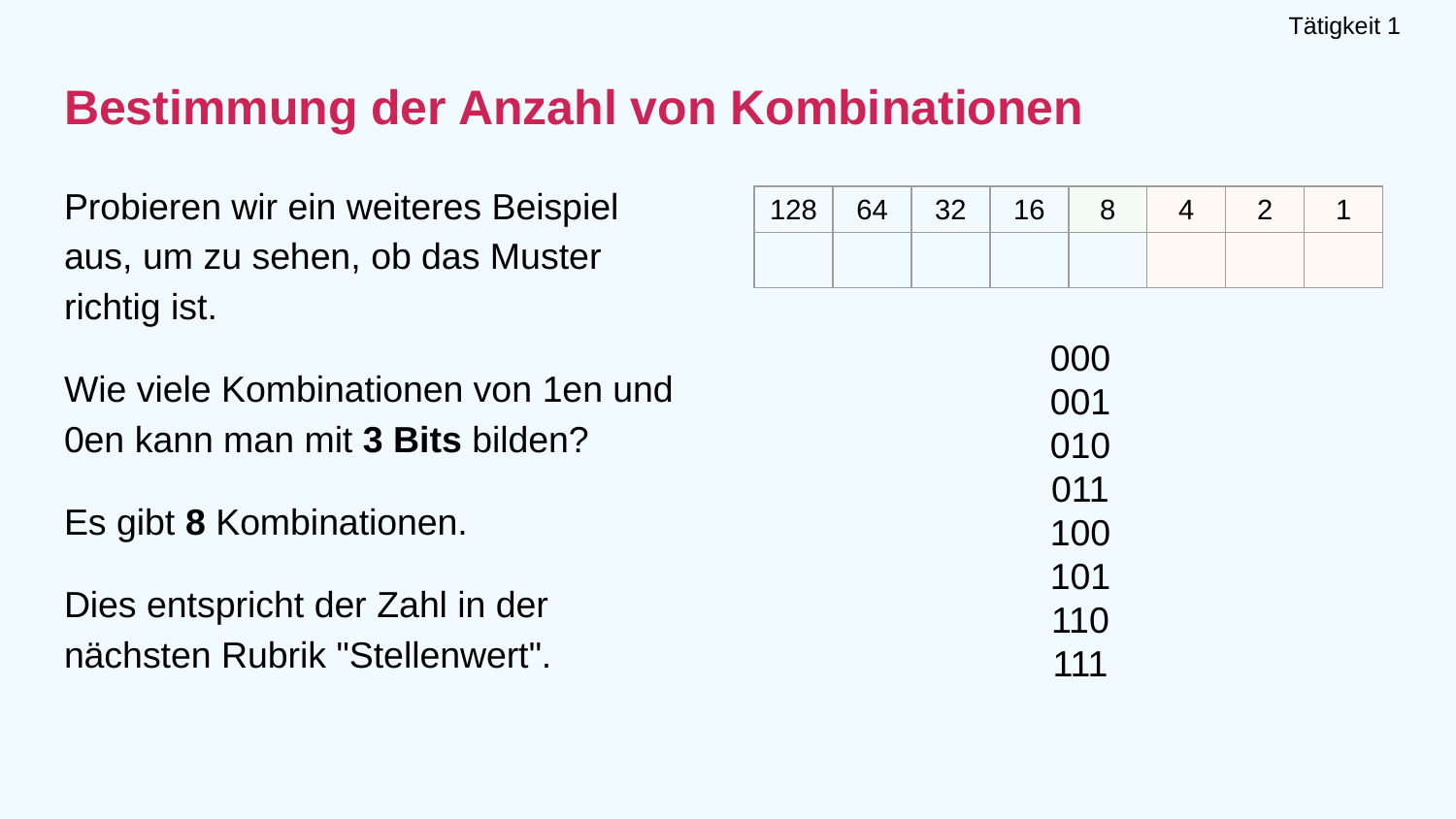

Tätigkeit 1
# Bestimmung der Anzahl von Kombinationen

000
001
010
011
100
101
110
111

Probieren wir ein weiteres Beispiel aus, um zu sehen, ob das Muster richtig ist.
Wie viele Kombinationen von 1en und 0en kann man mit 3 Bits bilden?
Es gibt 8 Kombinationen.
Dies entspricht der Zahl in der nächsten Rubrik "Stellenwert".

| 128 | 64 | 32 | 16 | 8 | 4 | 2 | 1 |
| --- | --- | --- | --- | --- | --- | --- | --- |
|  |  |  |  |  |  |  |  |